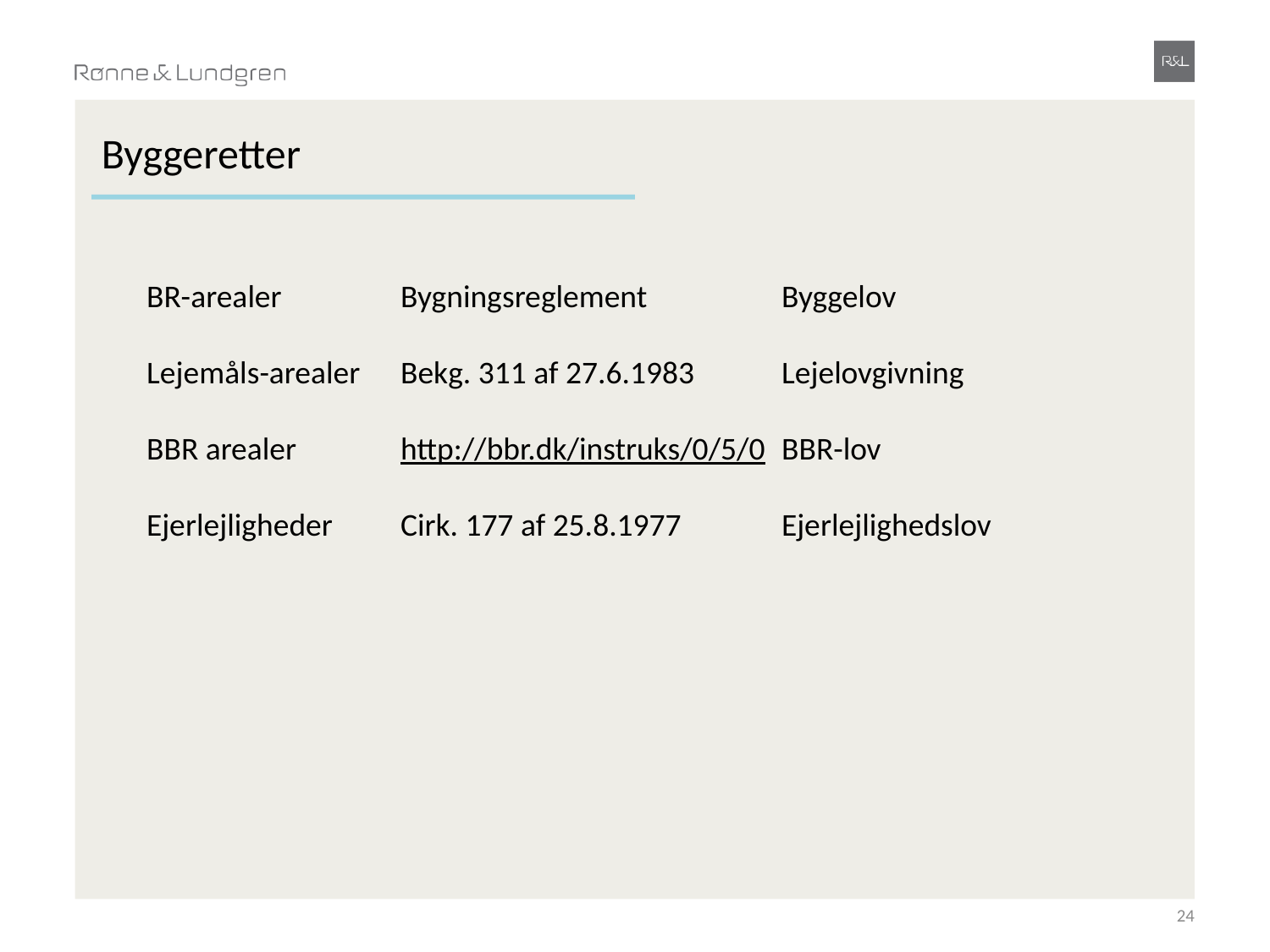

# Byggeretter

BR-arealer 	Bygningsreglement  	Byggelov

Lejemåls-arealer 	Bekg. 311 af 27.6.1983 	Lejelovgivning

BBR arealer 	http://bbr.dk/instruks/0/5/0	BBR-lov

Ejerlejligheder 	Cirk. 177 af 25.8.1977 	Ejerlejlighedslov

24